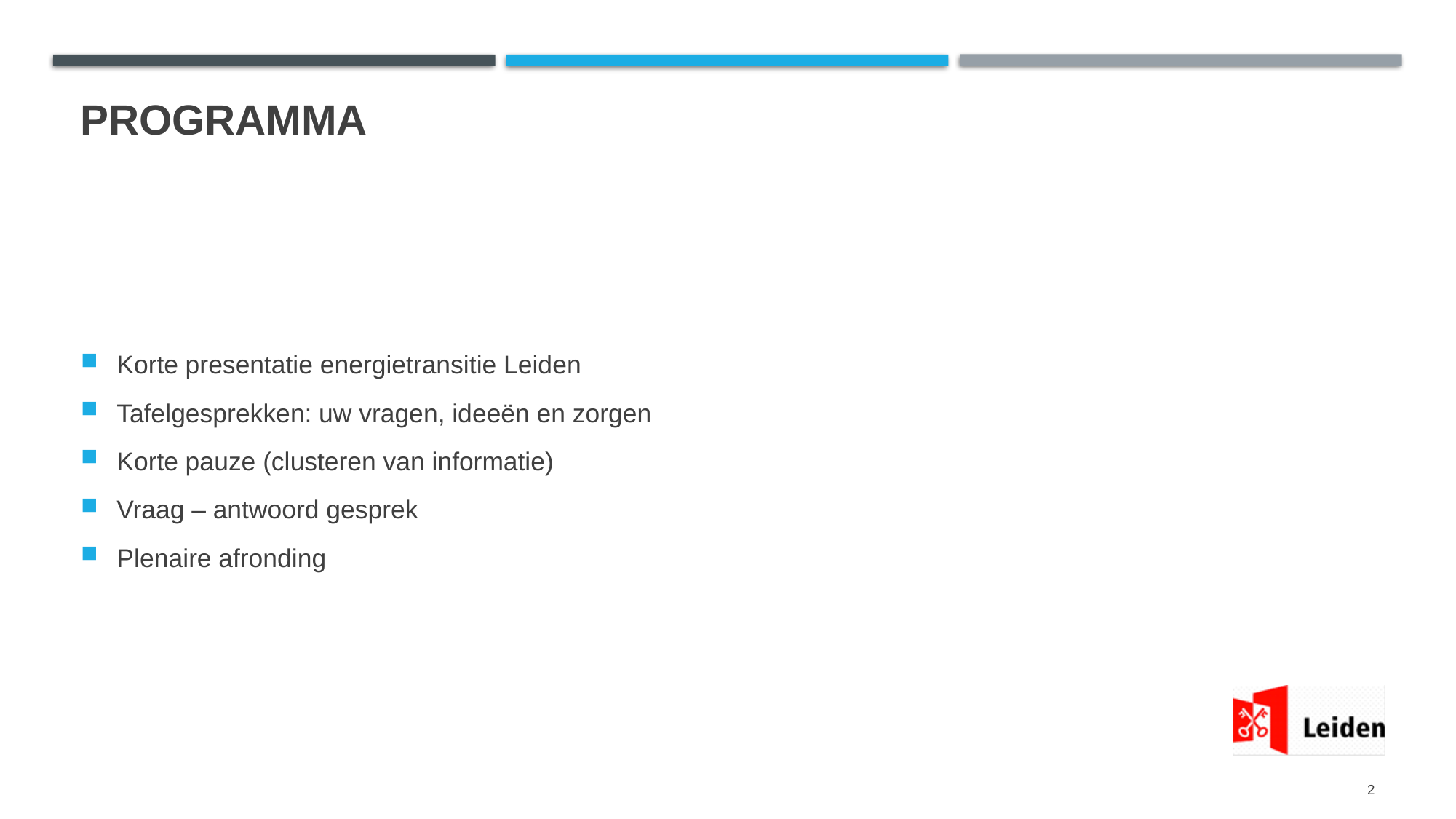

# Programma
Korte presentatie energietransitie Leiden
Tafelgesprekken: uw vragen, ideeën en zorgen
Korte pauze (clusteren van informatie)
Vraag – antwoord gesprek
Plenaire afronding

2